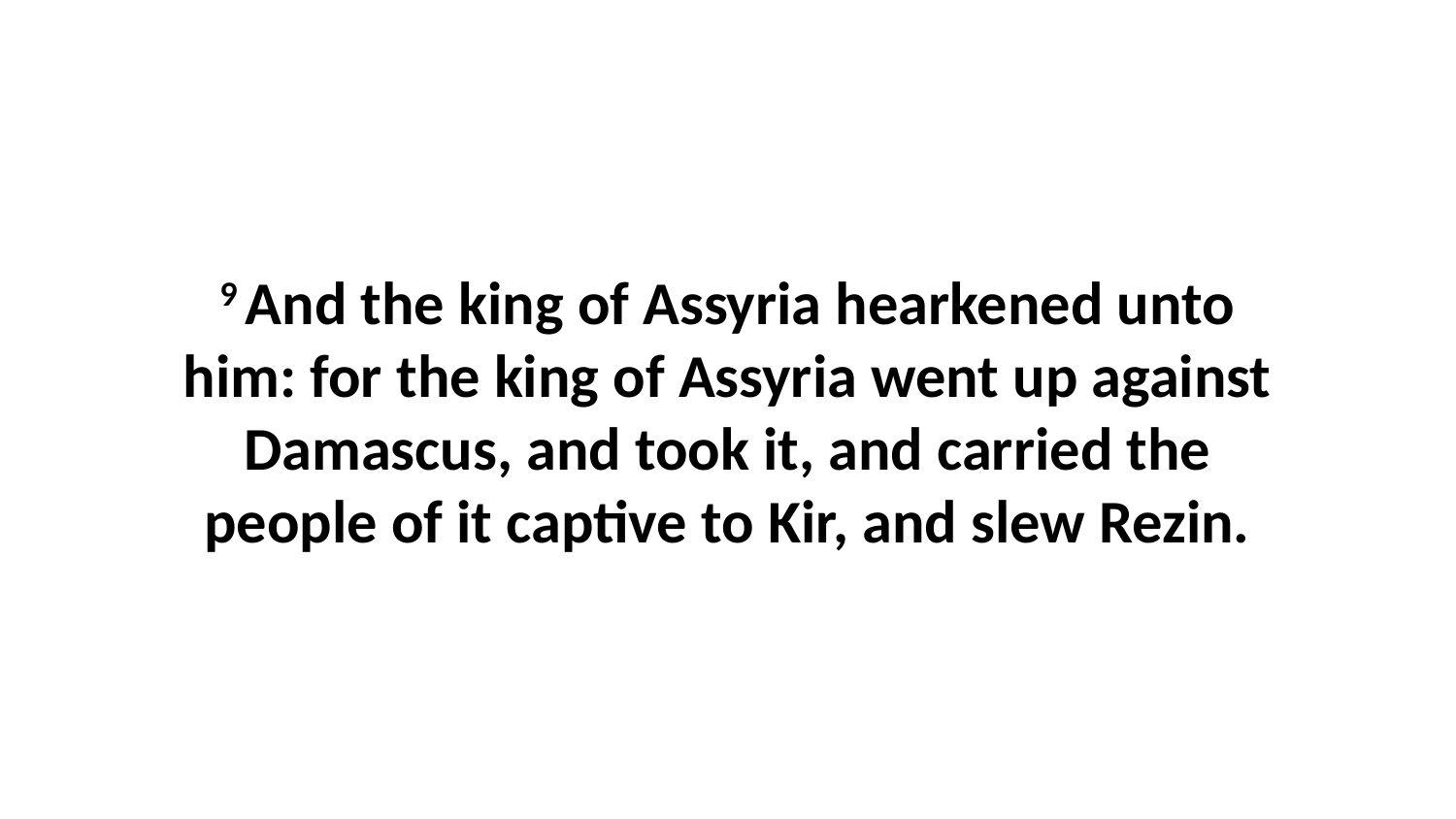

9 And the king of Assyria hearkened unto him: for the king of Assyria went up against Damascus, and took it, and carried the people of it captive to Kir, and slew Rezin.